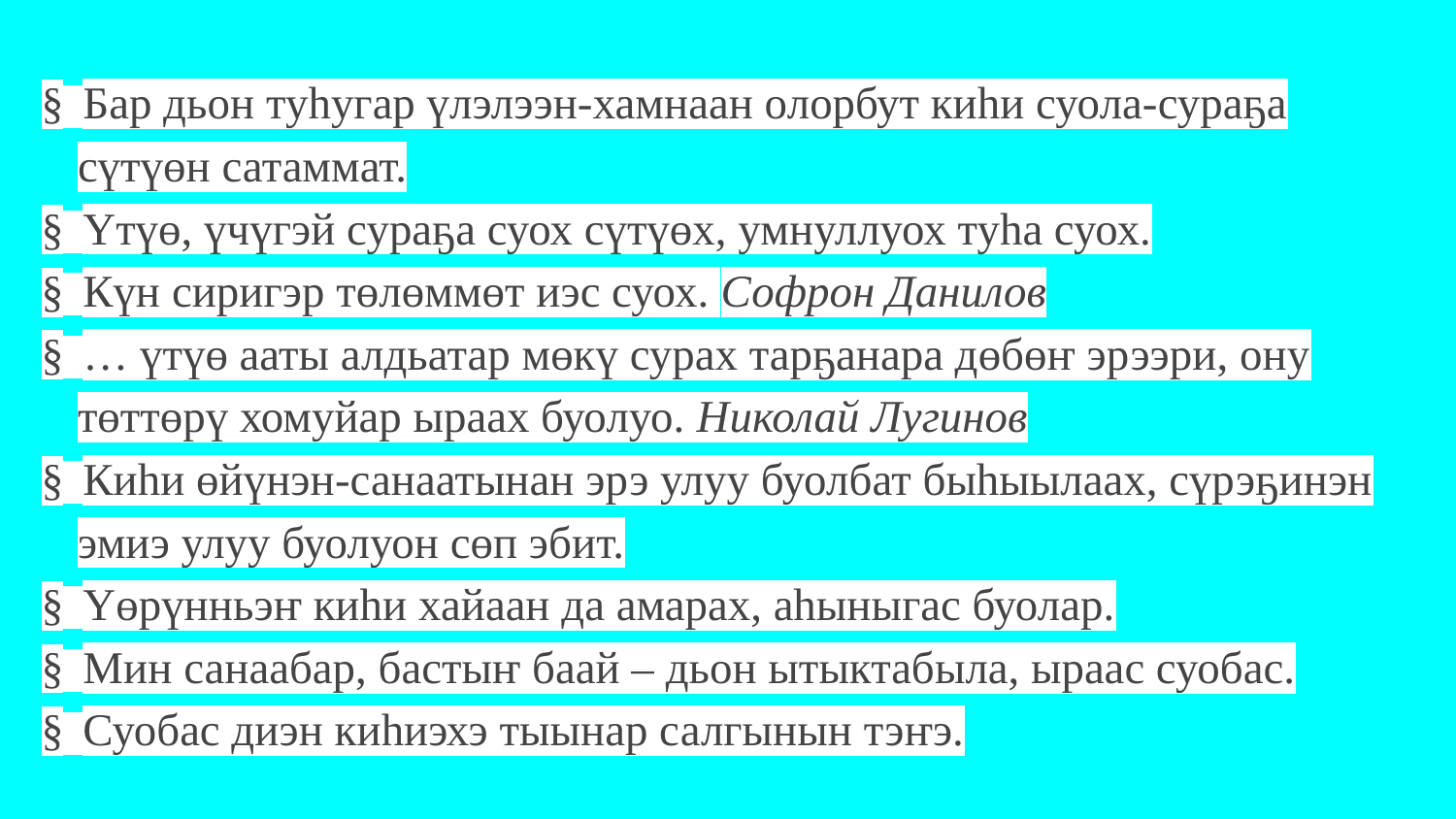

§  Бар дьон туһугар үлэлээн-хамнаан олорбут киһи суола-сураҕа сүтүөн сатаммат.
§  Үтүө, үчүгэй сураҕа суох сүтүөх, умнуллуох туһа суох.
§  Күн сиригэр төлөммөт иэс суох. Софрон Данилов
§  … үтүө ааты алдьатар мөкү сурах тарҕанара дөбөҥ эрээри, ону төттөрү хомуйар ыраах буолуо. Николай Лугинов
§  Киһи өйүнэн-санаатынан эрэ улуу буолбат быһыылаах, сүрэҕинэн эмиэ улуу буолуон сөп эбит.
§  Үөрүнньэҥ киһи хайаан да амарах, аһыныгас буолар.
§  Мин санаабар, бастыҥ баай – дьон ытыктабыла, ыраас суобас.
§  Суобас диэн киһиэхэ тыынар салгынын тэҥэ.